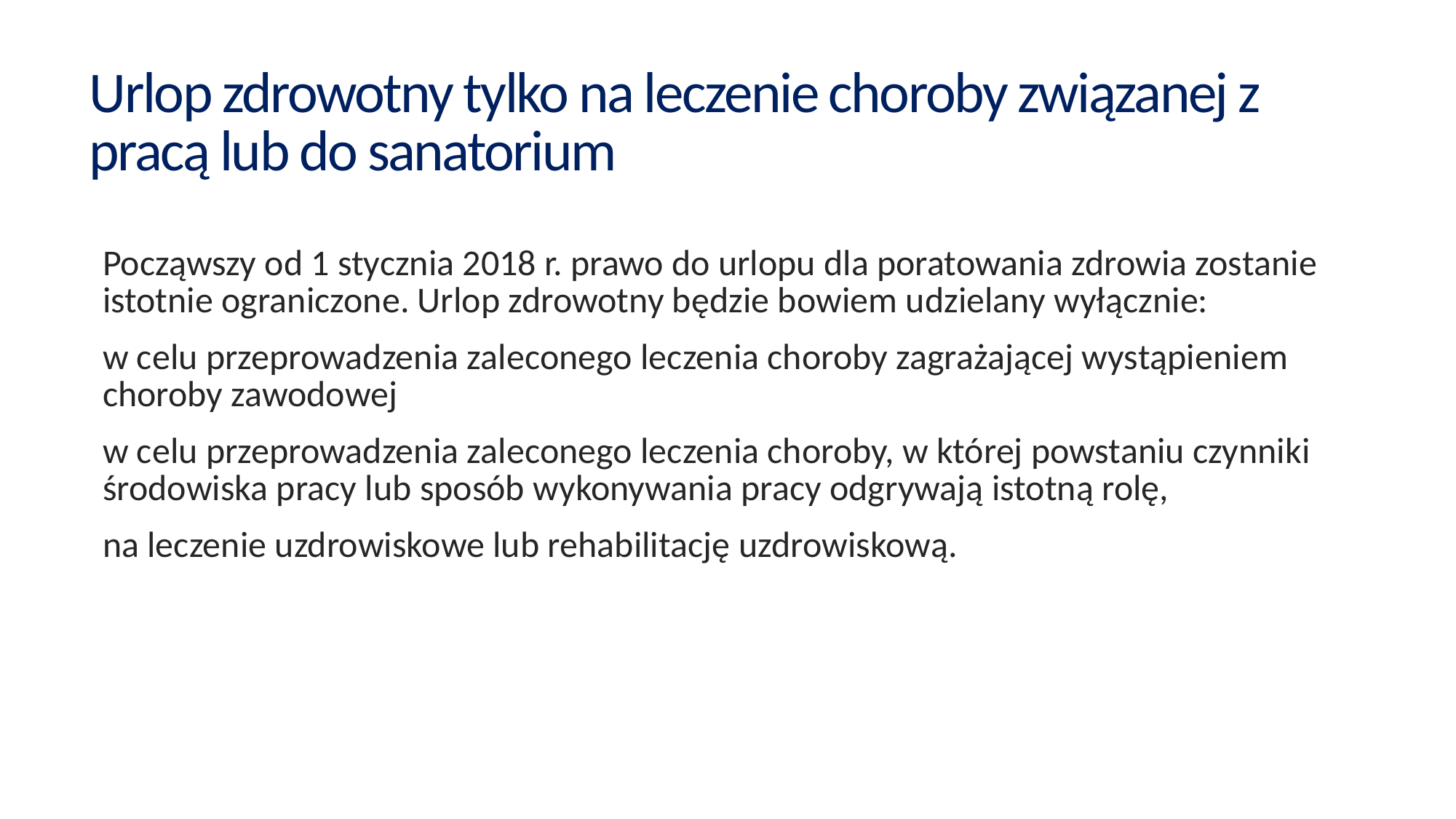

# Urlop zdrowotny tylko na leczenie choroby związanej z pracą lub do sanatorium
Począwszy od 1 stycznia 2018 r. prawo do urlopu dla poratowania zdrowia zostanie istotnie ograniczone. Urlop zdrowotny będzie bowiem udzielany wyłącznie:
w celu przeprowadzenia zaleconego leczenia choroby zagrażającej wystąpieniem choroby zawodowej
w celu przeprowadzenia zaleconego leczenia choroby, w której powstaniu czynniki środowiska pracy lub sposób wykonywania pracy odgrywają istotną rolę,
na leczenie uzdrowiskowe lub rehabilitację uzdrowiskową.